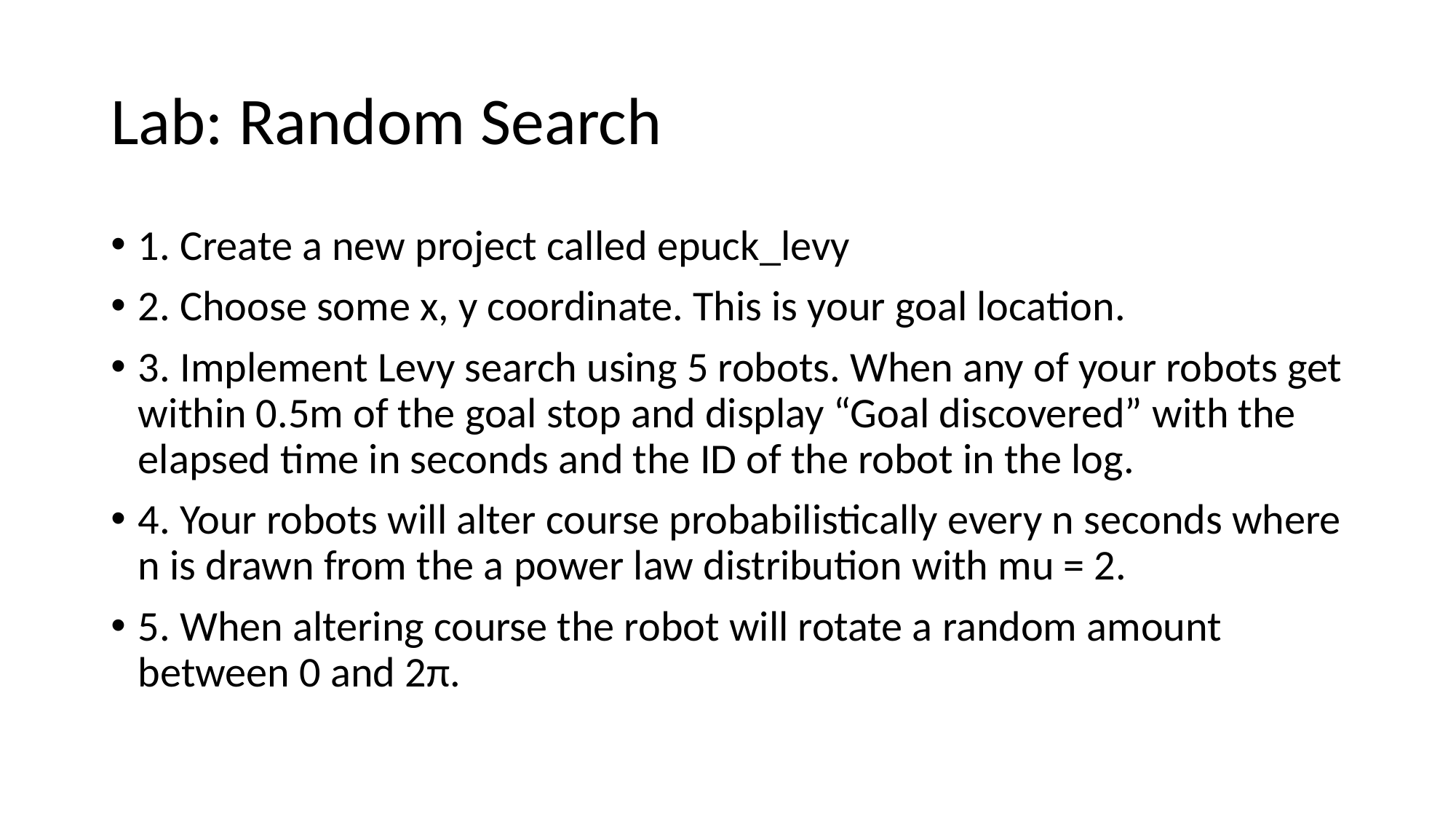

# Lab: Random Search
1. Create a new project called epuck_levy
2. Choose some x, y coordinate. This is your goal location.
3. Implement Levy search using 5 robots. When any of your robots get within 0.5m of the goal stop and display “Goal discovered” with the elapsed time in seconds and the ID of the robot in the log.
4. Your robots will alter course probabilistically every n seconds where n is drawn from the a power law distribution with mu = 2.
5. When altering course the robot will rotate a random amount between 0 and 2π.